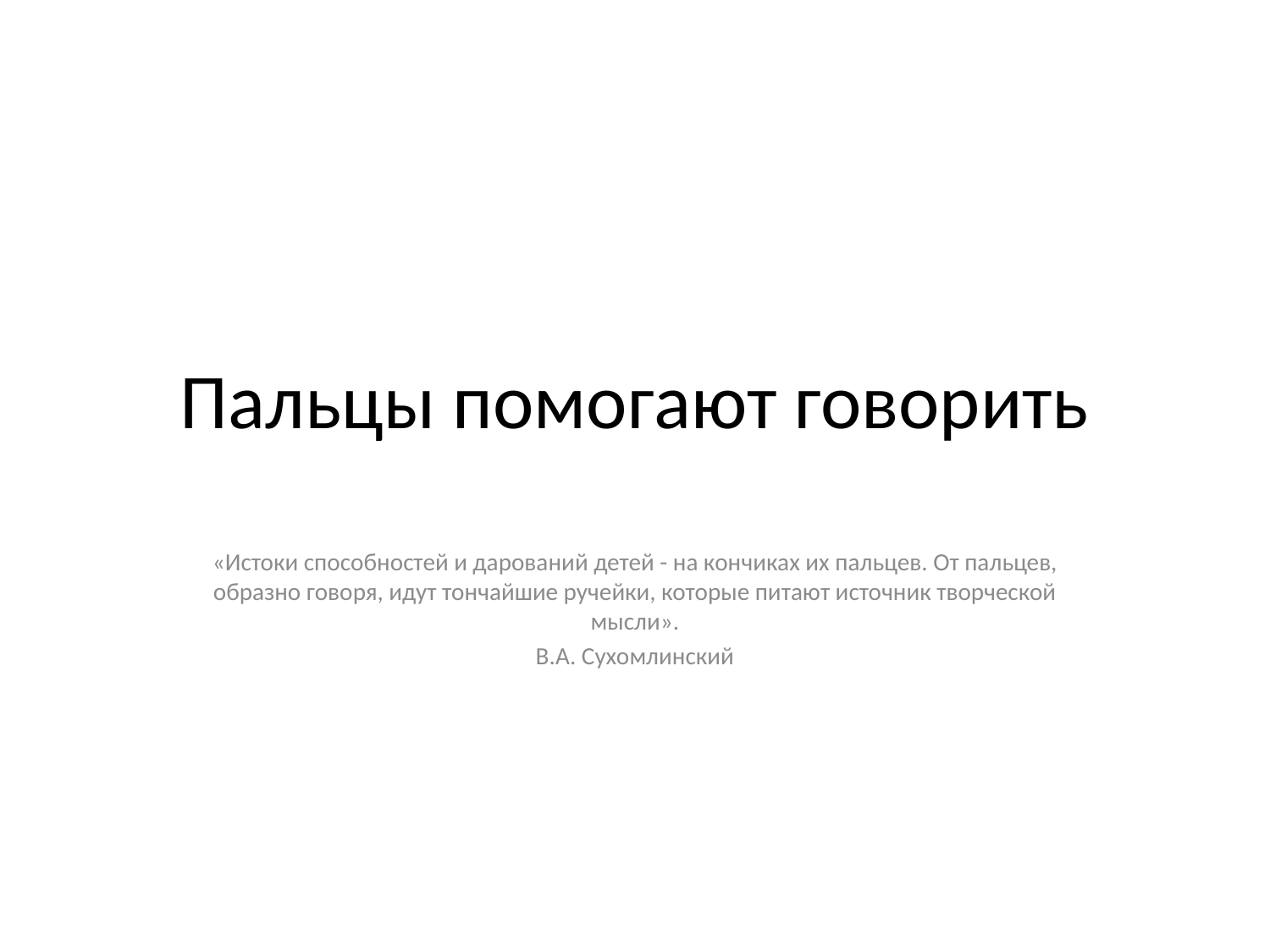

# Пальцы помогают говорить
«Истоки способностей и дарований детей - на кончиках их пальцев. От пальцев, образно говоря, идут тончайшие ручейки, которые питают источник творческой мысли».
В.А. Сухомлинский